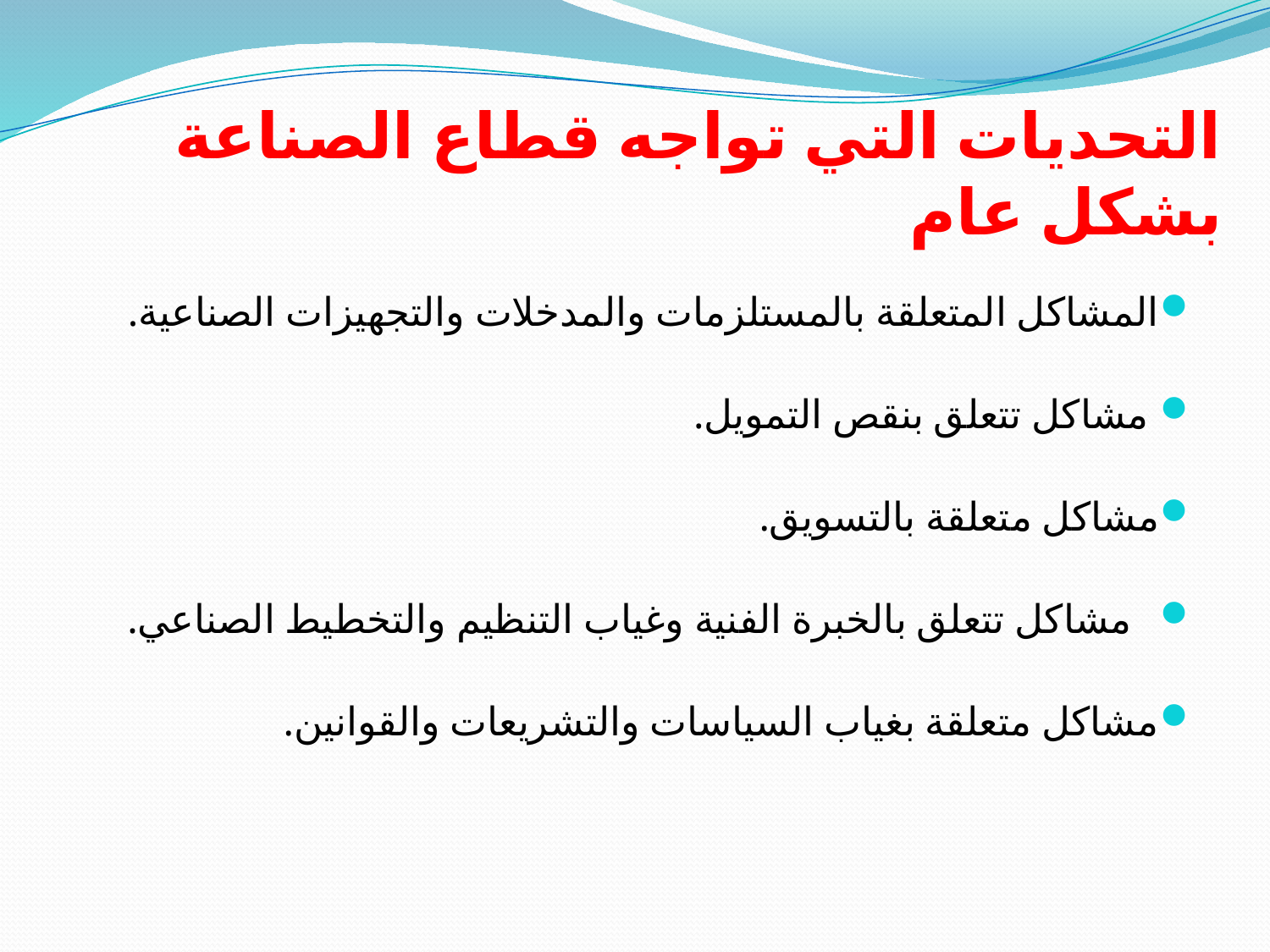

# التحديات التي تواجه قطاع الصناعة بشكل عام

المشاكل المتعلقة بالمستلزمات والمدخلات والتجهيزات الصناعية.
 مشاكل تتعلق بنقص التمويل.
مشاكل متعلقة بالتسويق.
مشاكل تتعلق بالخبرة الفنية وغياب التنظيم والتخطيط الصناعي.
مشاكل متعلقة بغياب السياسات والتشريعات والقوانين.